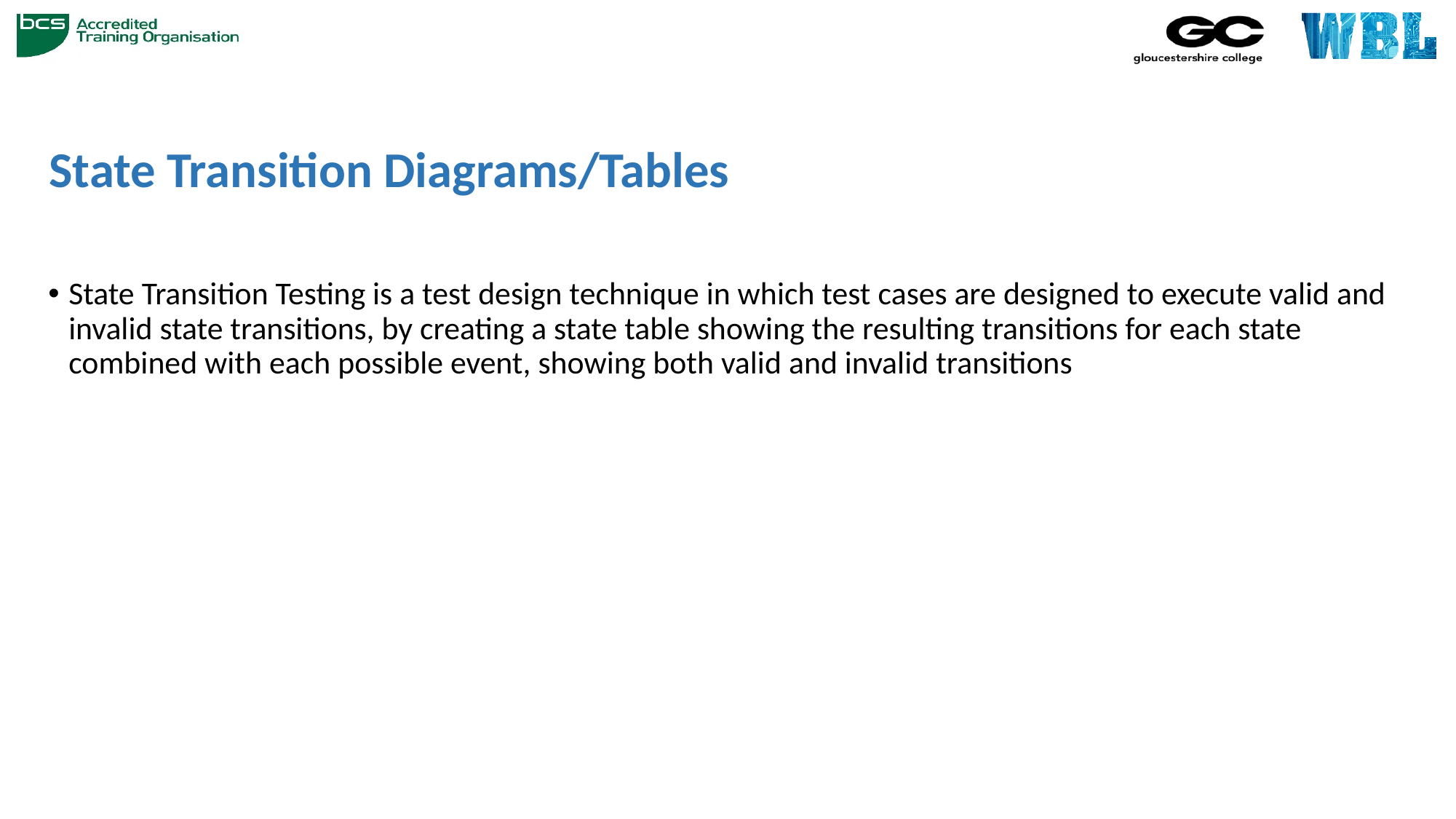

# State Transition Diagrams/Tables
State Transition Testing is a test design technique in which test cases are designed to execute valid and invalid state transitions, by creating a state table showing the resulting transitions for each state combined with each possible event, showing both valid and invalid transitions